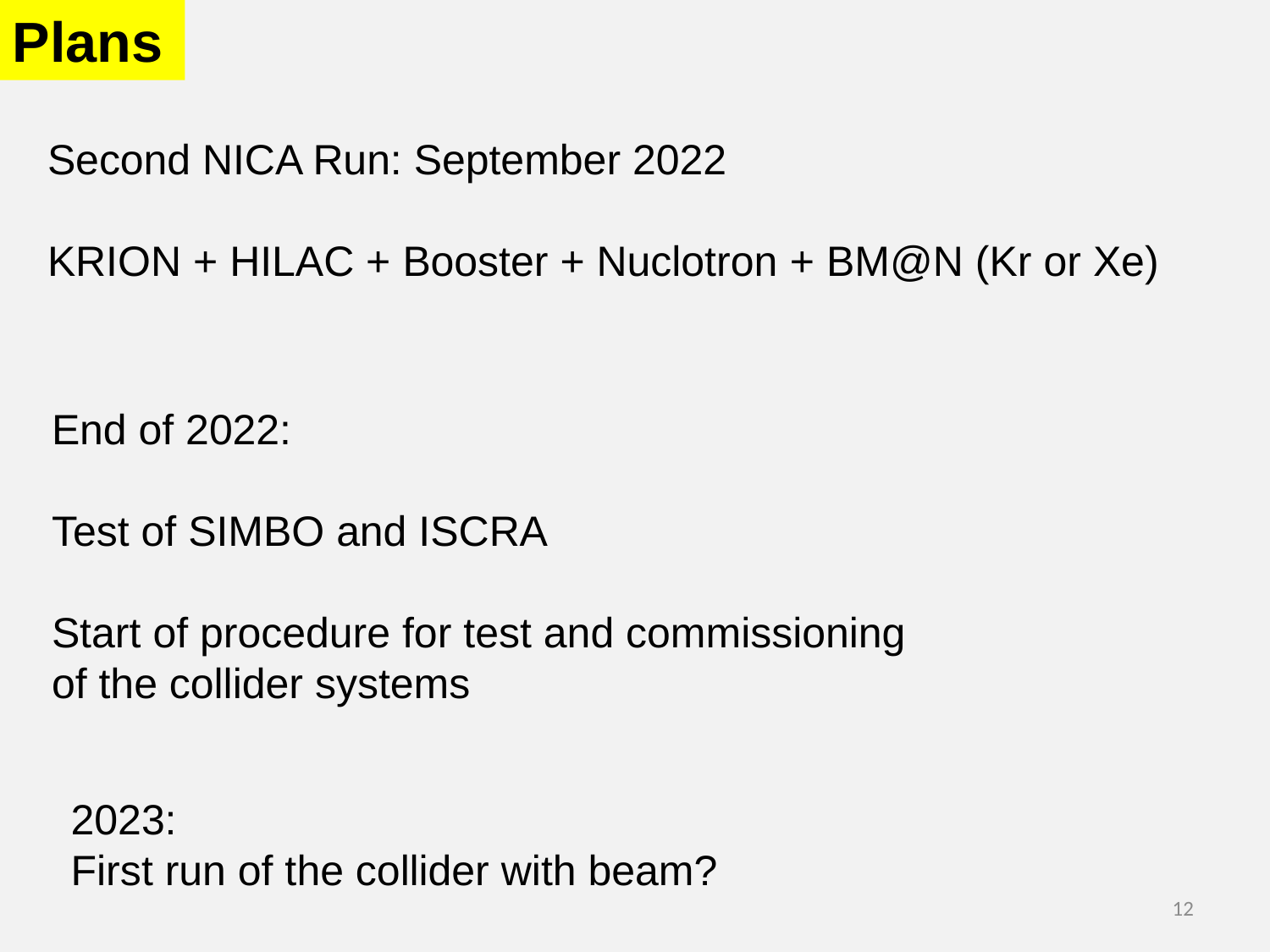

Plans
Second NICA Run: September 2022

KRION + HILAC + Booster + Nuclotron + BM@N (Kr or Xe)

End of 2022:

Test of SIMBO and ISCRA

Start of procedure for test and commissioning
of the collider systems
2023:
First run of the collider with beam?
12